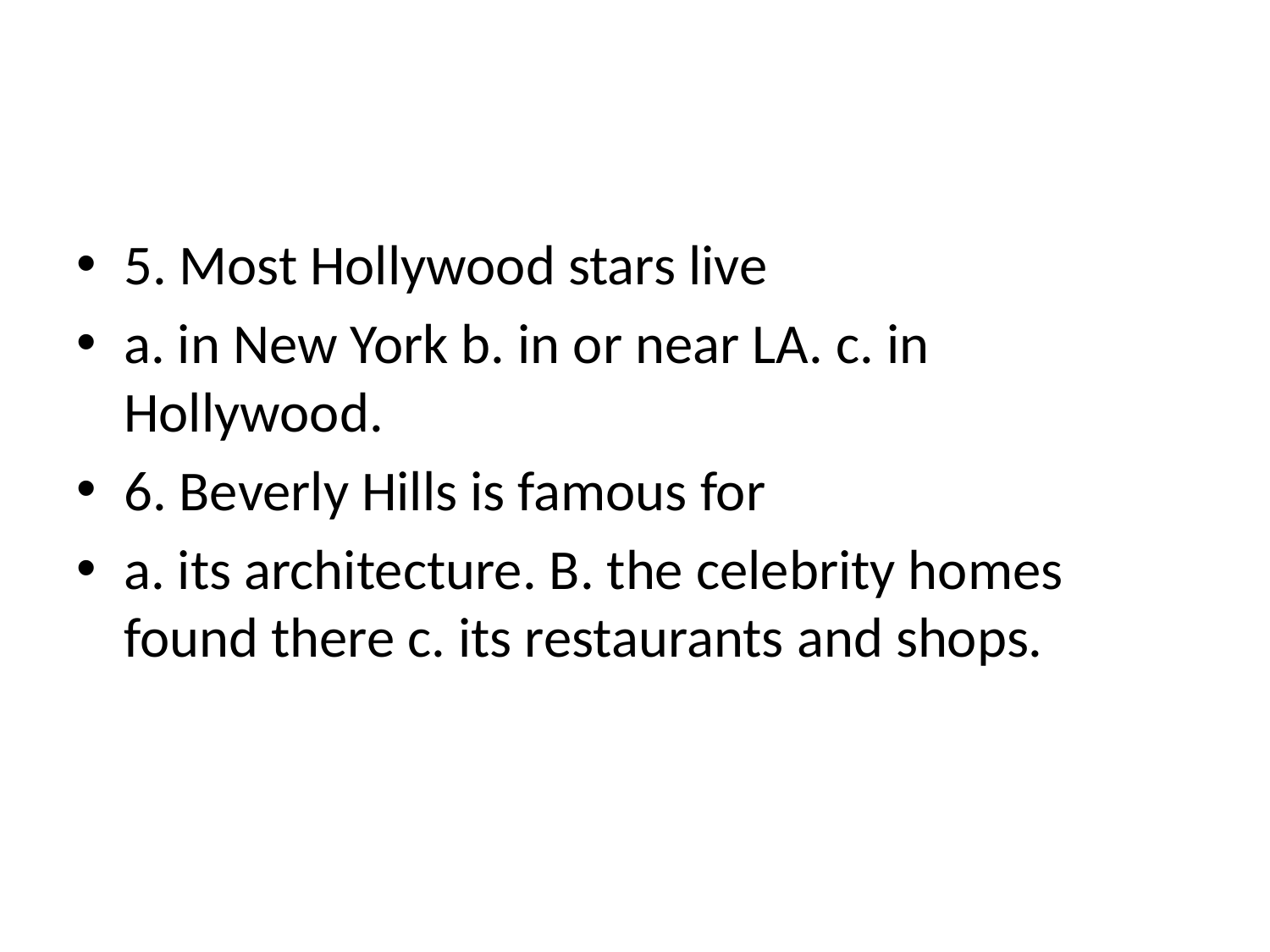

#
5. Most Hollywood stars live
a. in New York b. in or near LA. c. in Hollywood.
6. Beverly Hills is famous for
a. its architecture. B. the celebrity homes found there c. its restaurants and shops.